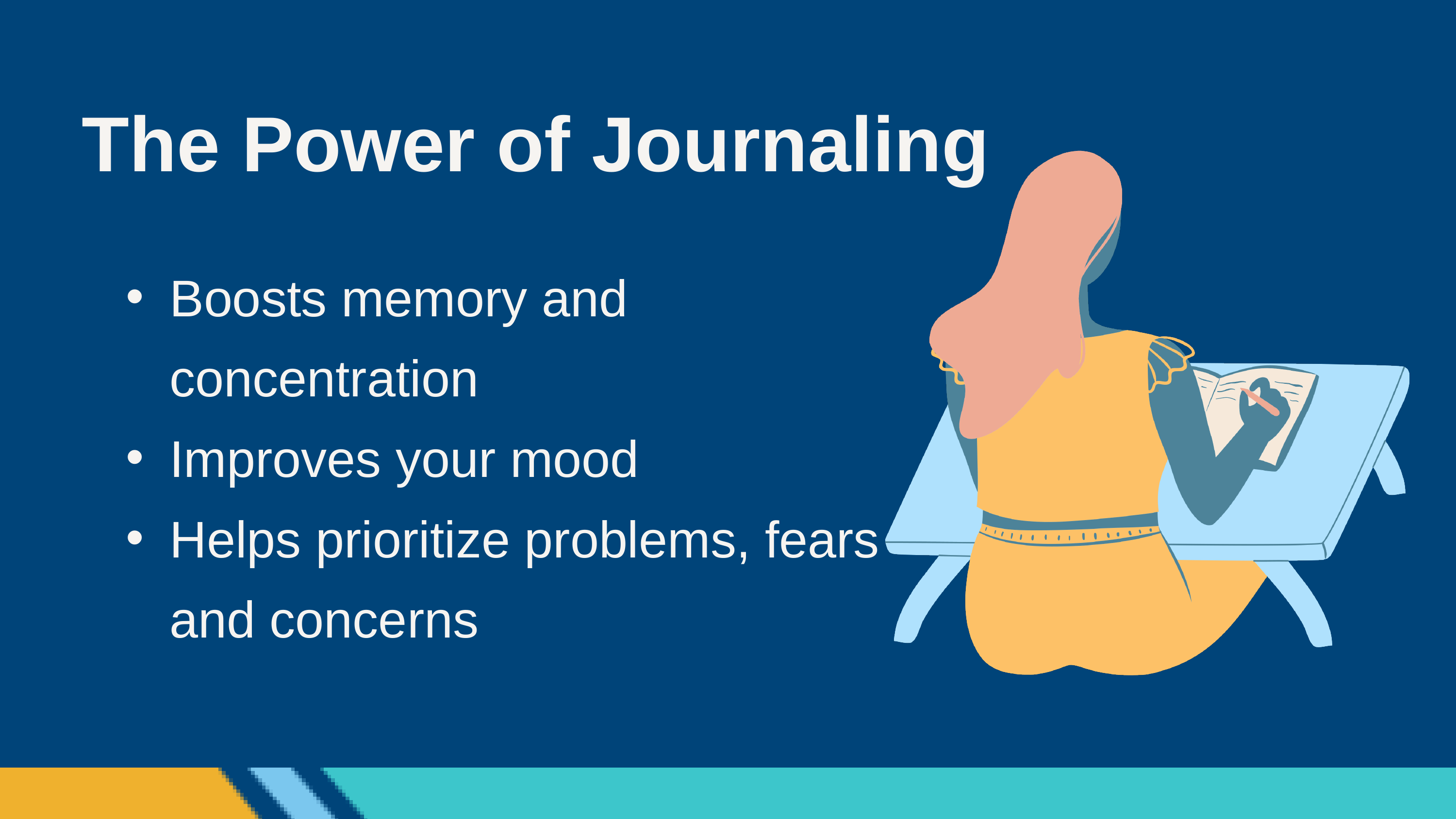

The Power of Journaling

Boosts memory and concentration
Improves your mood
Helps prioritize problems, fears and concerns